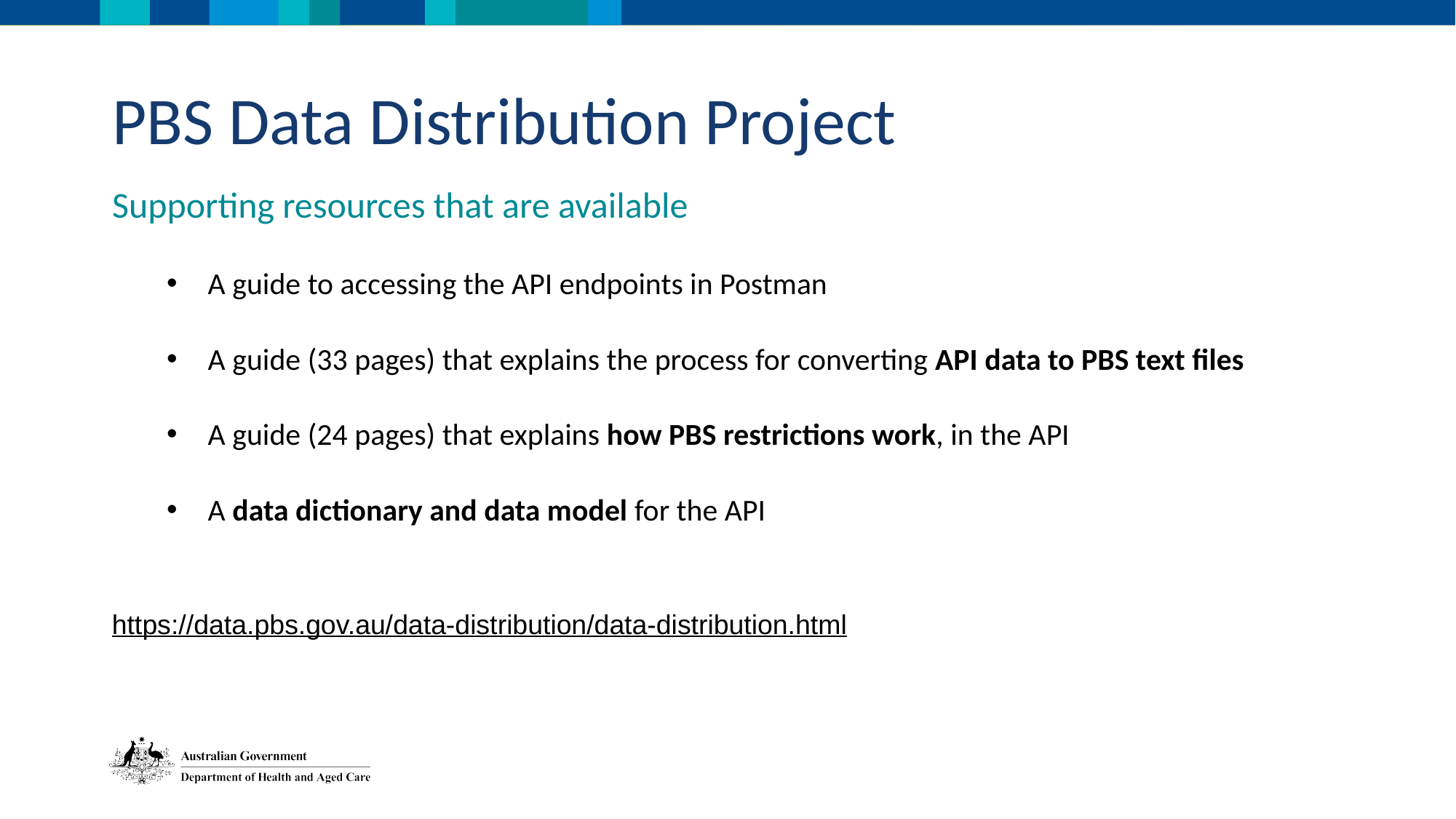

PBS Data Distribution Project
Supporting resources that are available
A guide to accessing the API endpoints in Postman
A guide (33 pages) that explains the process for converting API data to PBS text files
A guide (24 pages) that explains how PBS restrictions work, in the API
A data dictionary and data model for the API
https://data.pbs.gov.au/data-distribution/data-distribution.html